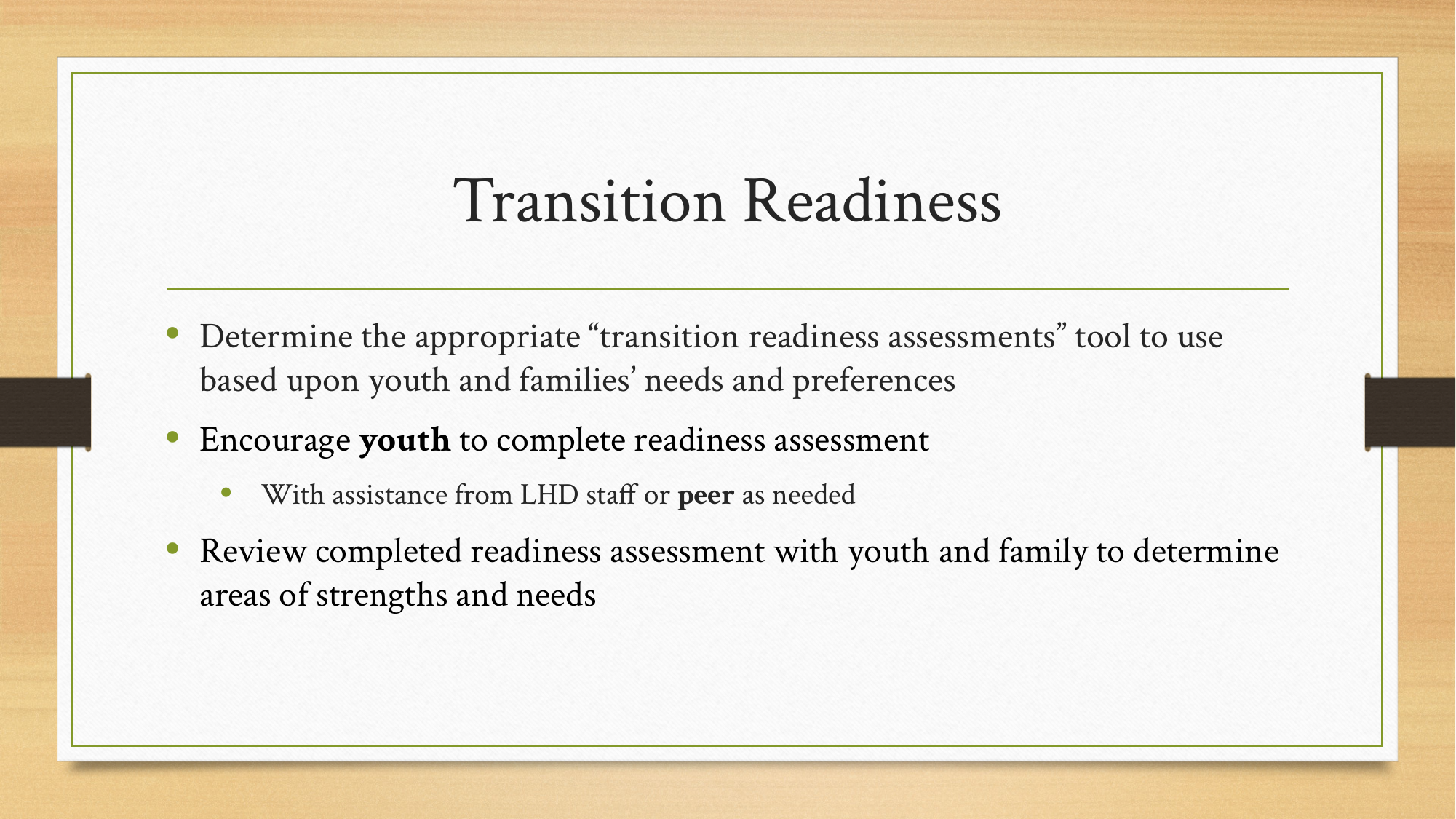

# Transition Readiness
Determine the appropriate “transition readiness assessments” tool to use based upon youth and families’ needs and preferences
Encourage youth to complete readiness assessment
 With assistance from LHD staff or peer as needed
Review completed readiness assessment with youth and family to determine areas of strengths and needs